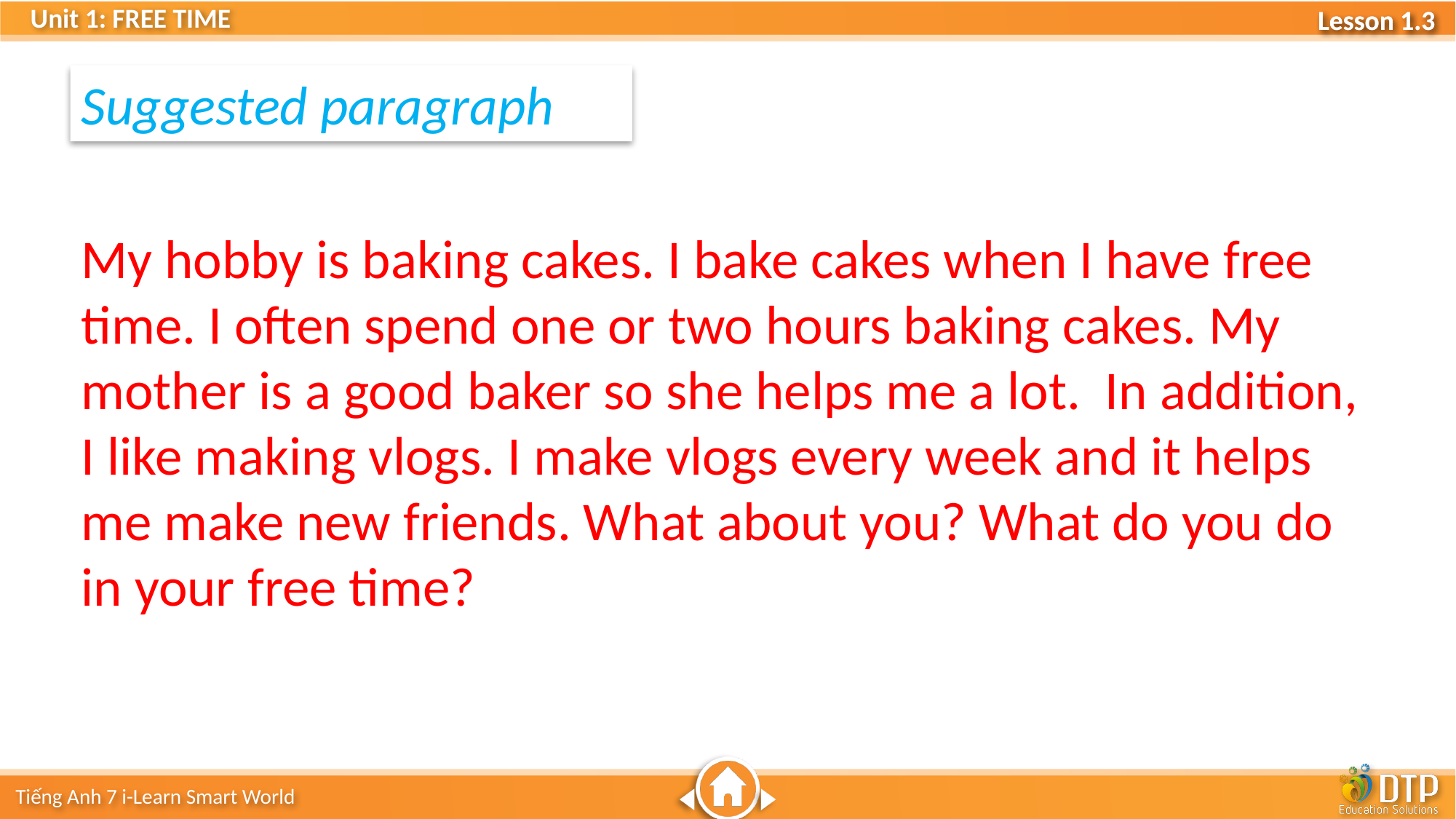

Suggested paragraph
My hobby is baking cakes. I bake cakes when I have free time. I often spend one or two hours baking cakes. My mother is a good baker so she helps me a lot.  In addition, I like making vlogs. I make vlogs every week and it helps me make new friends. What about you? What do you do in your free time?